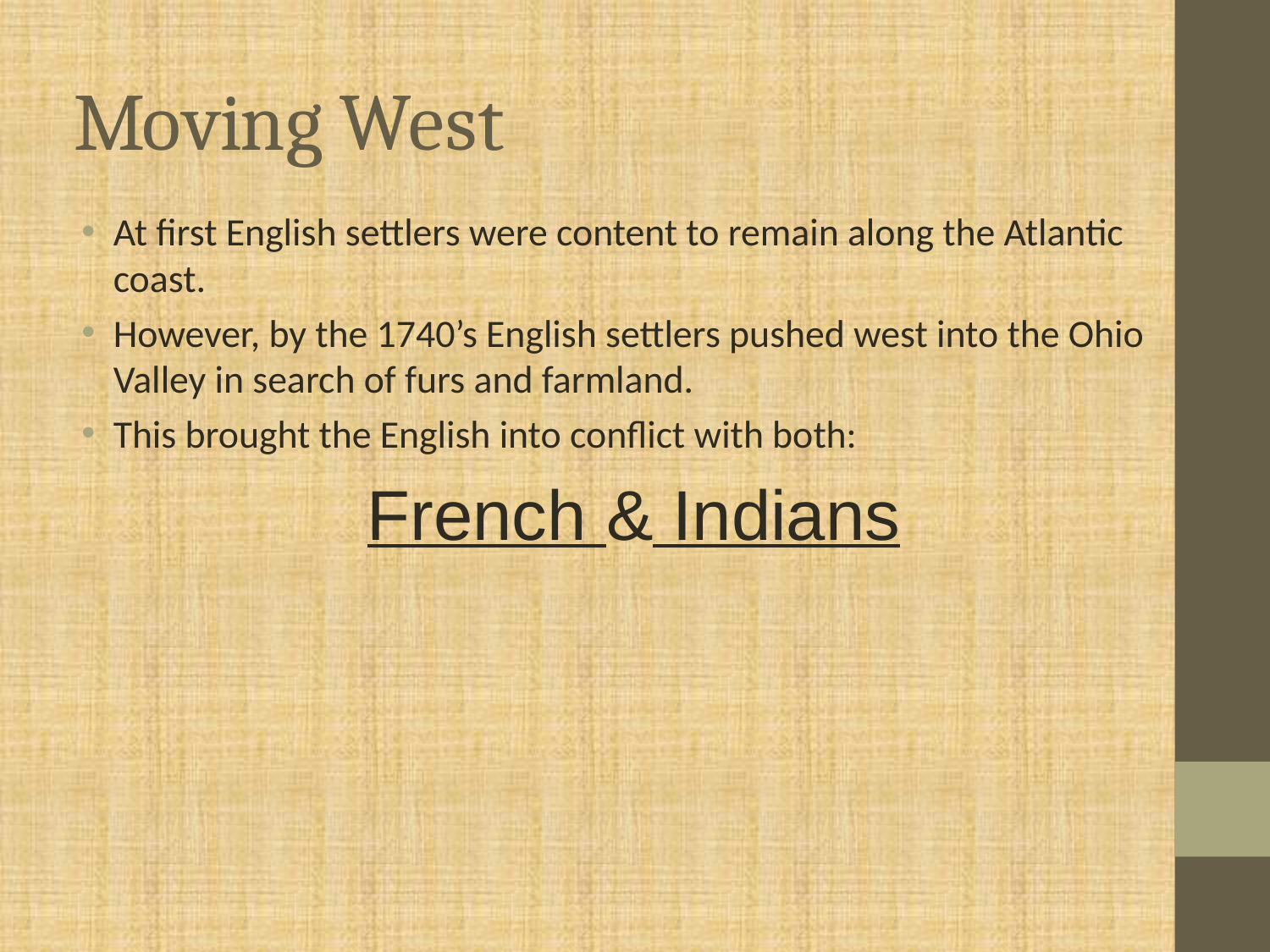

# Moving West
At first English settlers were content to remain along the Atlantic coast.
However, by the 1740’s English settlers pushed west into the Ohio Valley in search of furs and farmland.
This brought the English into conflict with both:
			French & Indians